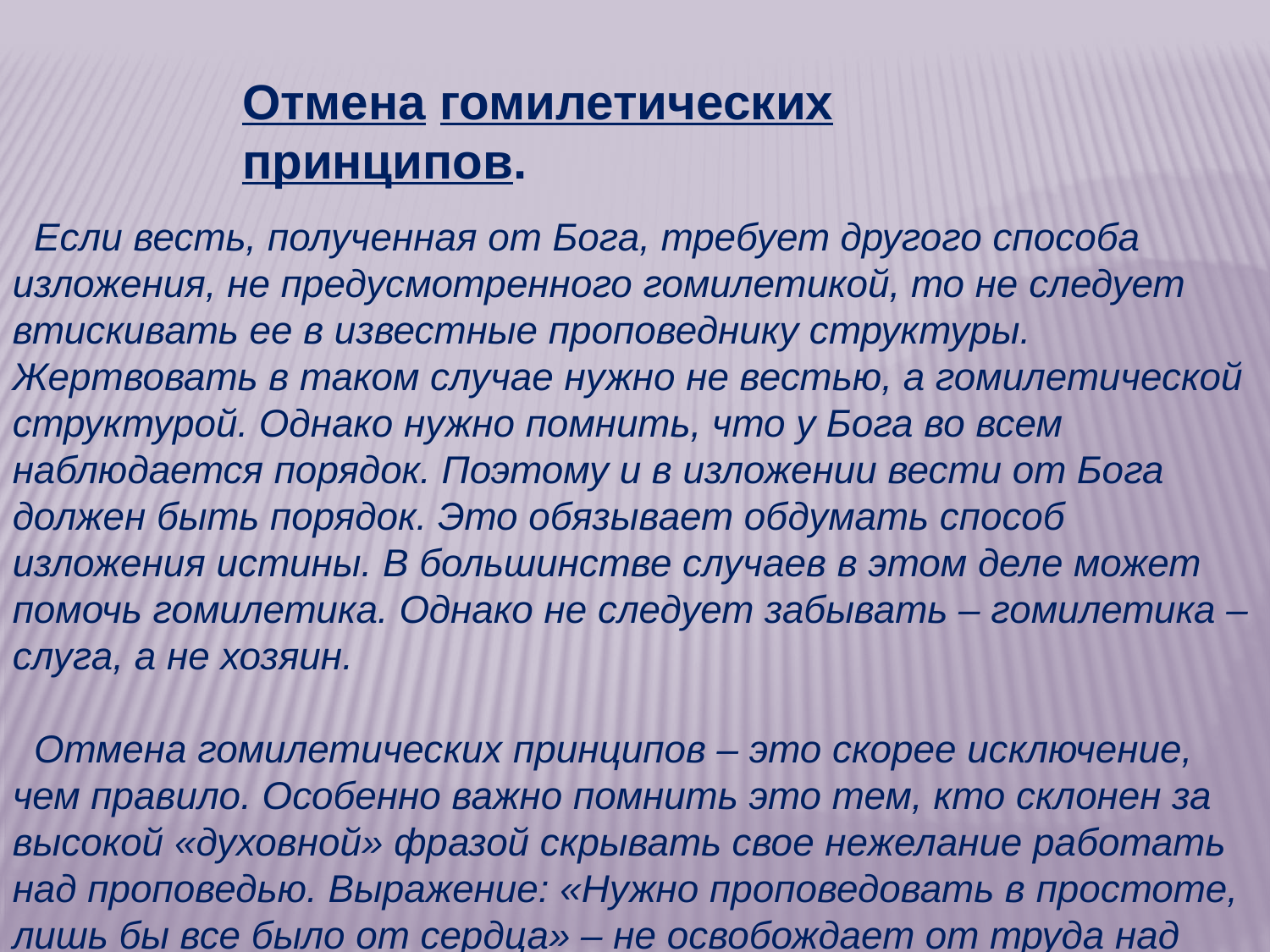

Отмена гомилетических принципов.
  Если весть, полученная от Бога, требует другого способа изложения, не предусмотренного гомилетикой, то не следует втискивать ее в известные проповеднику структуры. Жертвовать в таком случае нужно не вестью, а гомилетической структурой. Однако нужно помнить, что у Бога во всем наблюдается порядок. Поэтому и в изложении вести от Бога должен быть порядок. Это обязывает обдумать способ изложения истины. В большинстве случаев в этом деле может помочь гомилетика. Однако не следует забывать – гомилетика – слуга, а не хозяин.

  Отмена гомилетических принципов – это скорее исключение, чем правило. Особенно важно помнить это тем, кто склонен за высокой «духовной» фразой скрывать свое нежелание работать над проповедью. Выражение: «Нужно проповедовать в простоте, лишь бы все было от сердца» – не освобождает от труда над проповедью.